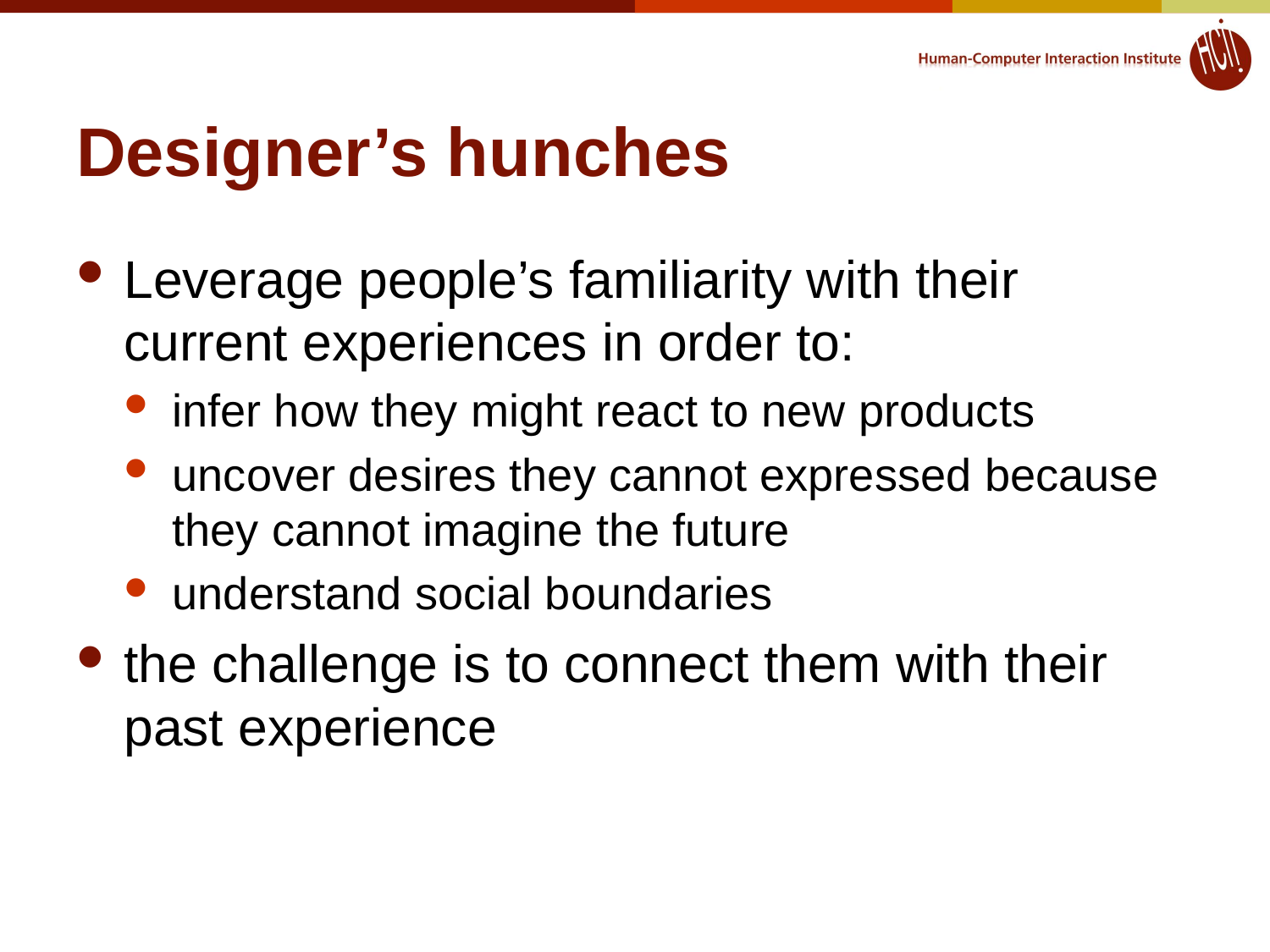

# Designer’s hunches
Leverage people’s familiarity with their current experiences in order to:
infer how they might react to new products
uncover desires they cannot expressed because they cannot imagine the future
understand social boundaries
the challenge is to connect them with their
past experience